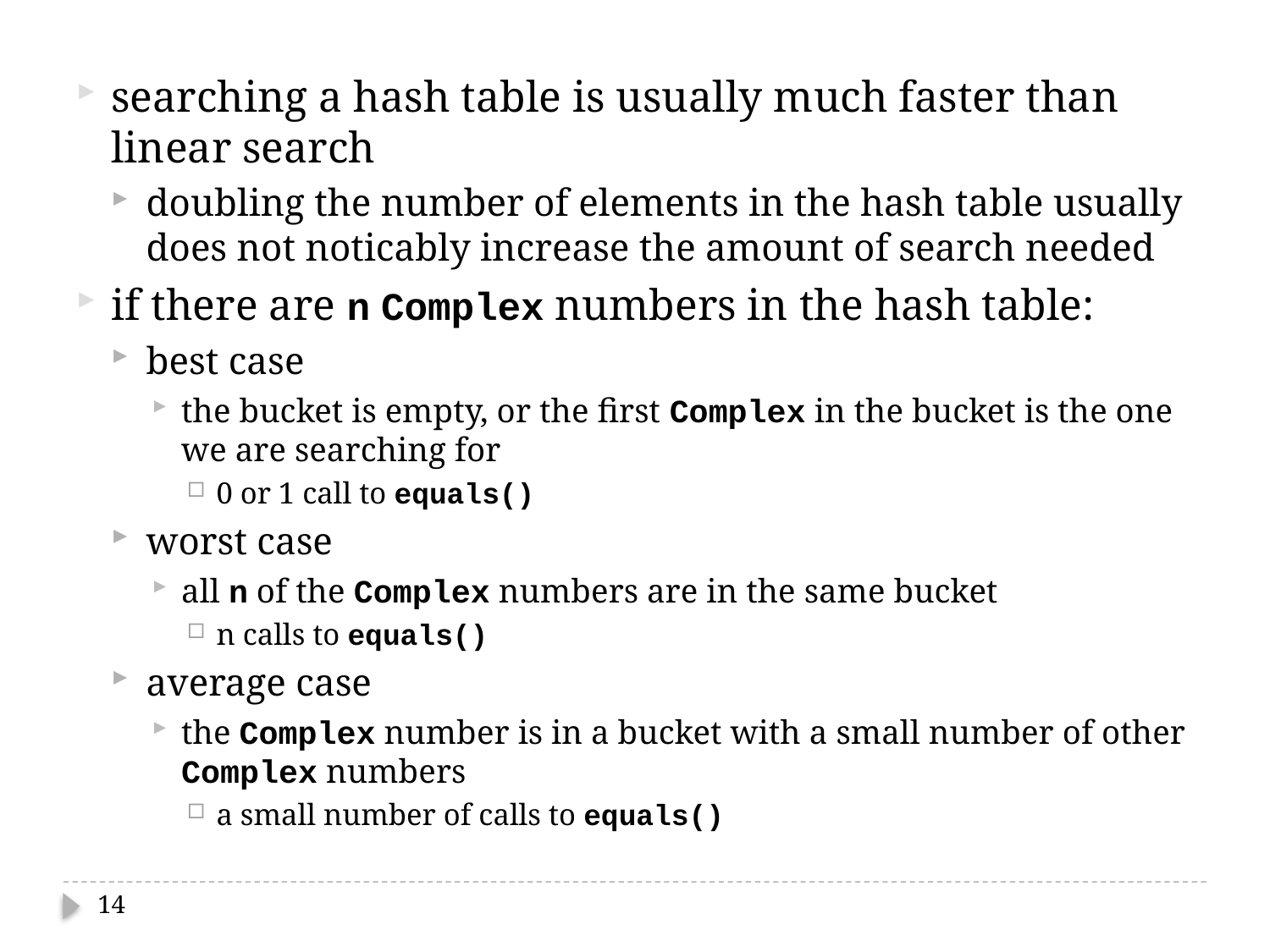

searching a hash table is usually much faster than linear search
doubling the number of elements in the hash table usually does not noticably increase the amount of search needed
if there are n Complex numbers in the hash table:
best case
the bucket is empty, or the first Complex in the bucket is the one we are searching for
0 or 1 call to equals()
worst case
all n of the Complex numbers are in the same bucket
n calls to equals()
average case
the Complex number is in a bucket with a small number of other Complex numbers
a small number of calls to equals()
14